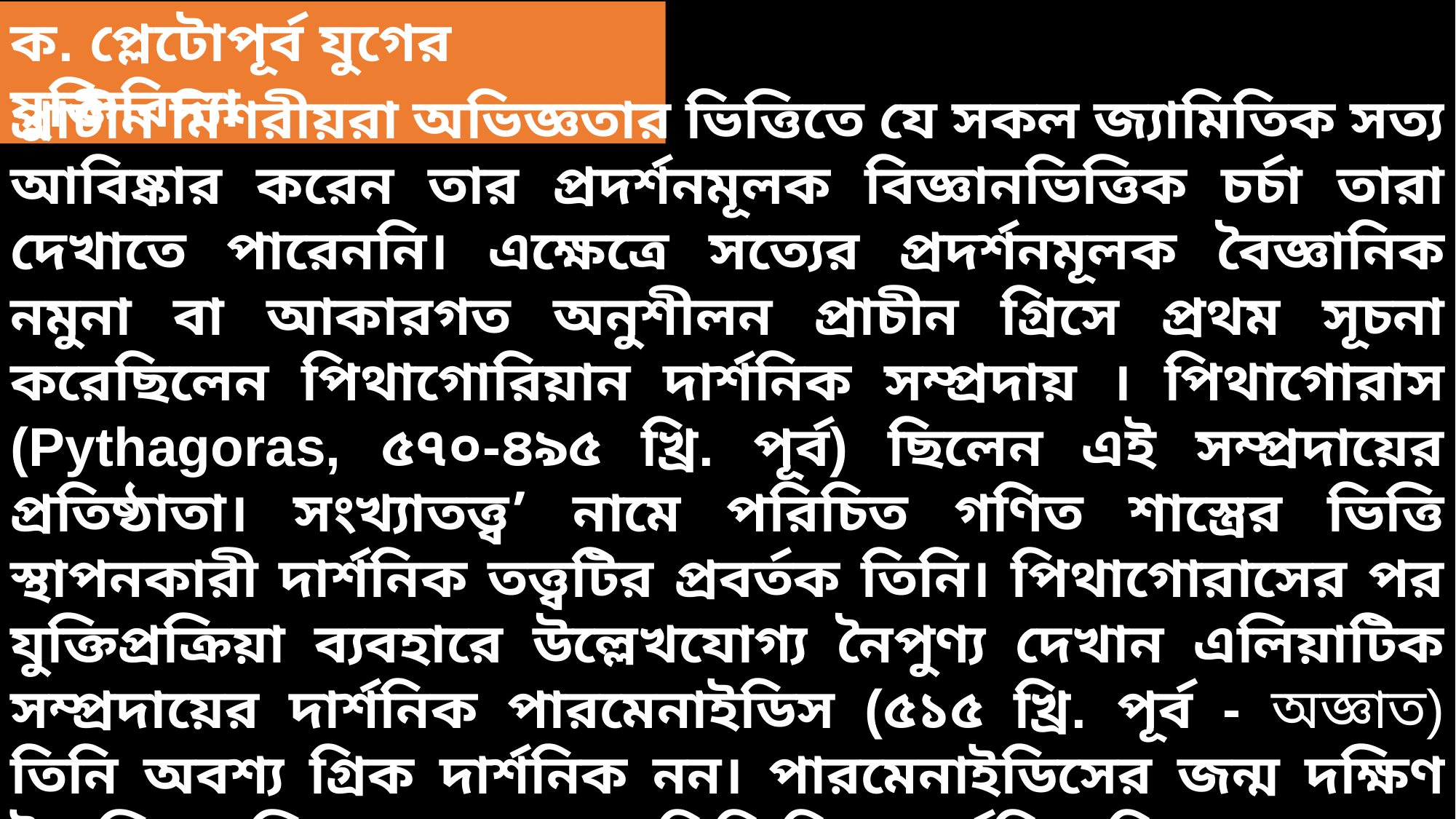

ক. প্লেটোপূর্ব যুগের যুক্তিবিদ্যা
প্রাচীন মিশরীয়রা অভিজ্ঞতার ভিত্তিতে যে সকল জ্যামিতিক সত্য আবিষ্কার করেন তার প্রদর্শনমূলক বিজ্ঞানভিত্তিক চর্চা তারা দেখাতে পারেননি। এক্ষেত্রে সত্যের প্রদর্শনমূলক বৈজ্ঞানিক নমুনা বা আকারগত অনুশীলন প্রাচীন গ্রিসে প্রথম সূচনা করেছিলেন পিথাগোরিয়ান দার্শনিক সম্প্রদায় । পিথাগোরাস (Pythagoras, ৫৭০-৪৯৫ খ্রি. পূর্ব) ছিলেন এই সম্প্রদায়ের প্রতিষ্ঠাতা। সংখ্যাতত্ত্ব’ নামে পরিচিত গণিত শাস্ত্রের ভিত্তি স্থাপনকারী দার্শনিক তত্ত্বটির প্রবর্তক তিনি। পিথাগোরাসের পর যুক্তিপ্রক্রিয়া ব্যবহারে উল্লেখযোগ্য নৈপুণ্য দেখান এলিয়াটিক সম্প্রদায়ের দার্শনিক পারমেনাইডিস (৫১৫ খ্রি. পূর্ব - অজ্ঞাত) তিনি অবশ্য গ্রিক দার্শনিক নন। পারমেনাইডিসের জন্ম দক্ষিণ ইতালির এলিয়া নগরে। তবে তিনি গ্রিক দার্শনিক পিথাগোরাসের দ্বারা প্রভাবিত ছিলেন বলে তাঁকেও গ্রিক চিন্তার উত্তরাধিকারী বলা যায়।